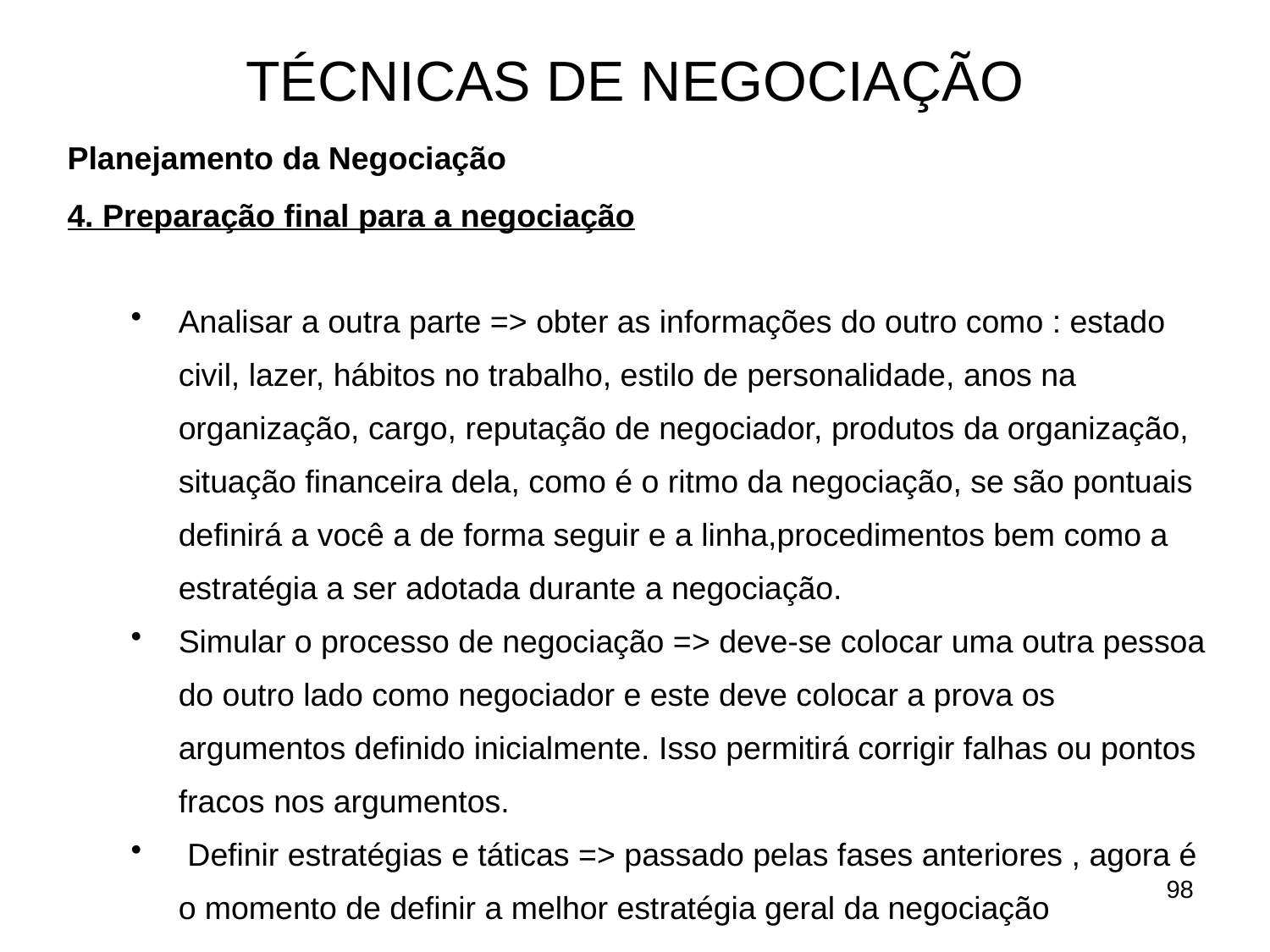

# TÉCNICAS DE NEGOCIAÇÃO
Planejamento da Negociação
4. Preparação final para a negociação

Analisar a outra parte => obter as informações do outro como : estado civil, lazer, hábitos no trabalho, estilo de personalidade, anos na organização, cargo, reputação de negociador, produtos da organização, situação financeira dela, como é o ritmo da negociação, se são pontuais definirá a você a de forma seguir e a linha,procedimentos bem como a estratégia a ser adotada durante a negociação.
Simular o processo de negociação => deve-se colocar uma outra pessoa do outro lado como negociador e este deve colocar a prova os argumentos definido inicialmente. Isso permitirá corrigir falhas ou pontos fracos nos argumentos.
 Definir estratégias e táticas => passado pelas fases anteriores , agora é o momento de definir a melhor estratégia geral da negociação

98